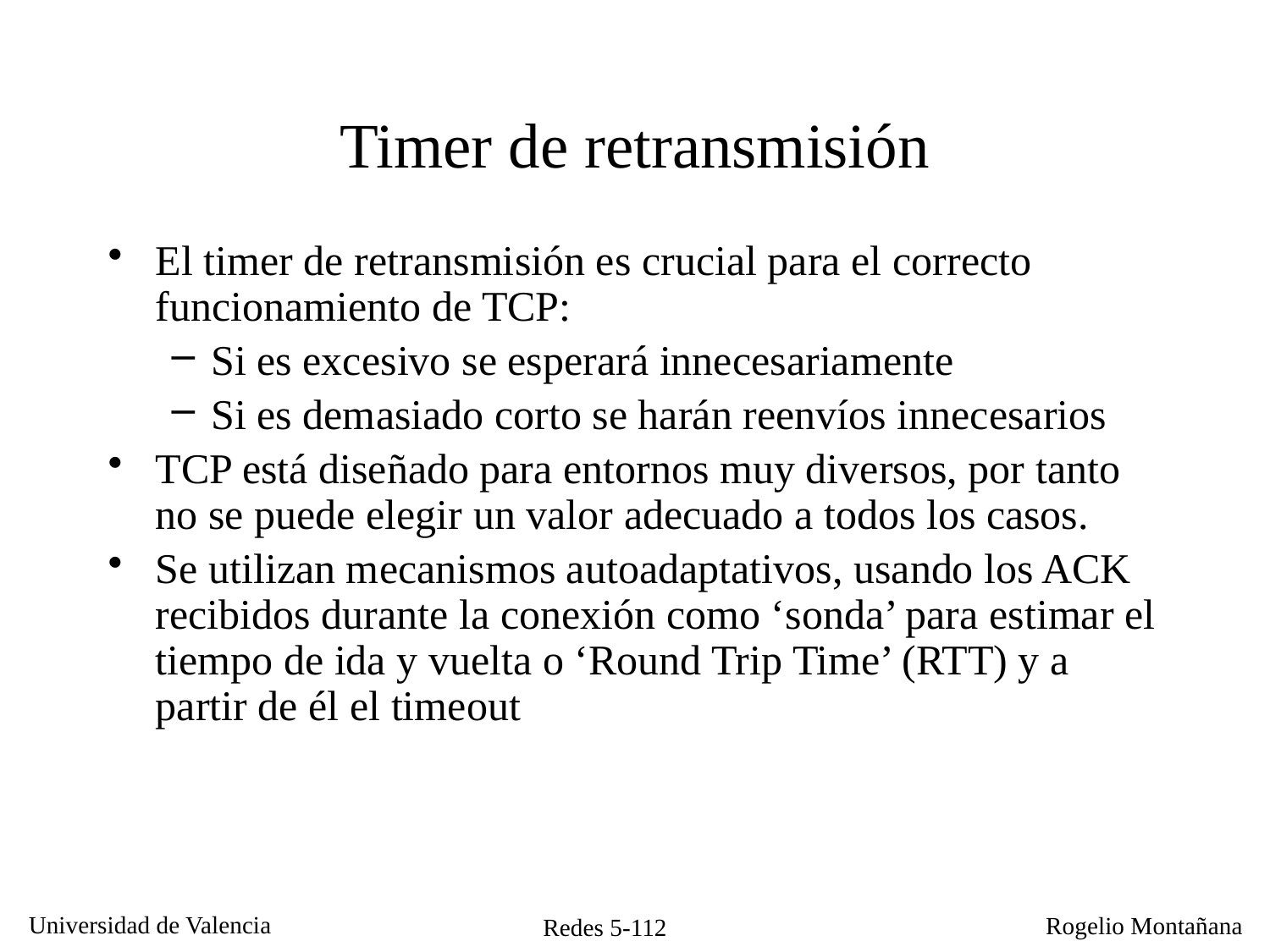

# Timer de retransmisión
El timer de retransmisión es crucial para el correcto funcionamiento de TCP:
Si es excesivo se esperará innecesariamente
Si es demasiado corto se harán reenvíos innecesarios
TCP está diseñado para entornos muy diversos, por tanto no se puede elegir un valor adecuado a todos los casos.
Se utilizan mecanismos autoadaptativos, usando los ACK recibidos durante la conexión como ‘sonda’ para estimar el tiempo de ida y vuelta o ‘Round Trip Time’ (RTT) y a partir de él el timeout